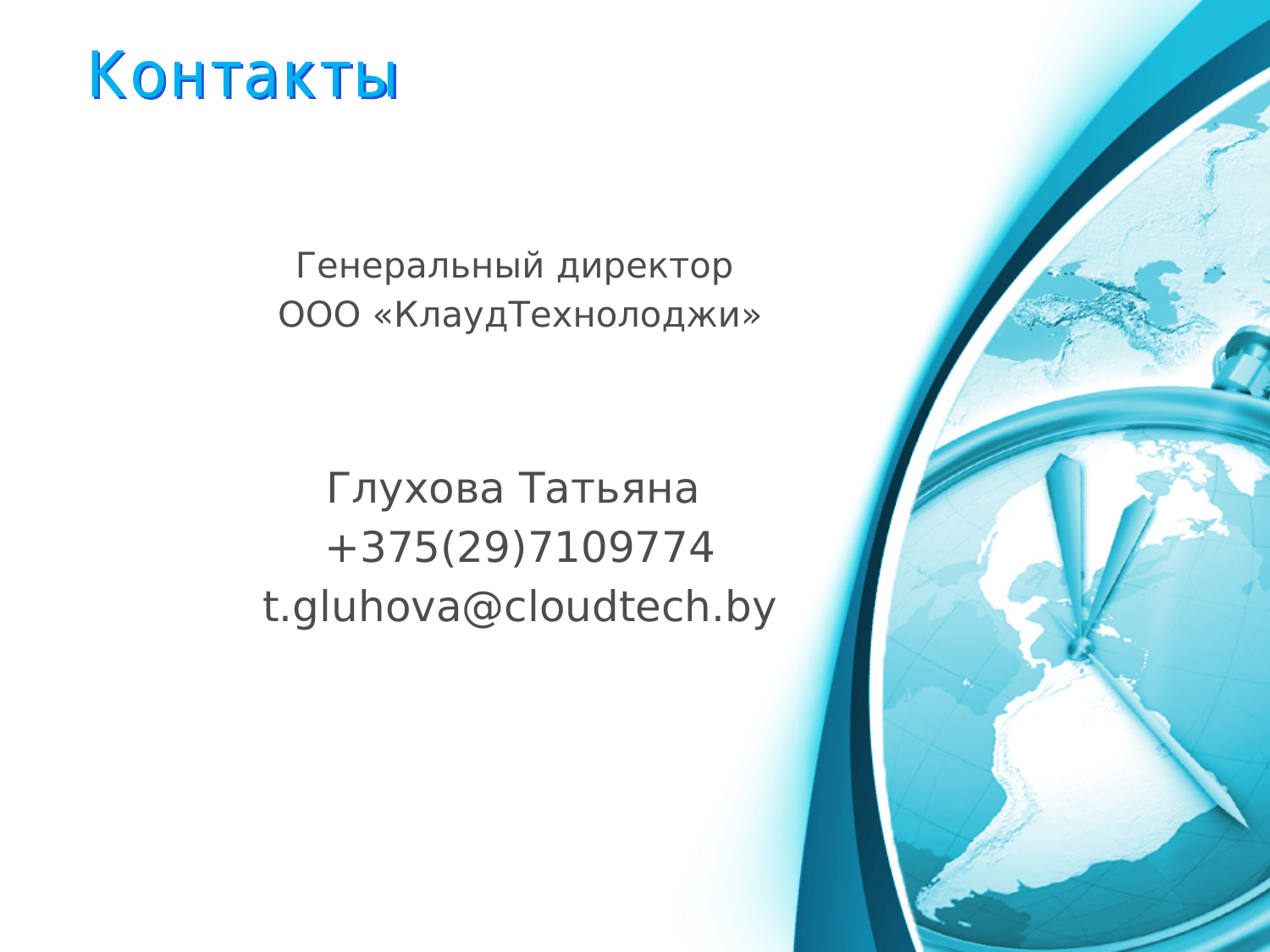

# Контакты
Генеральный директор
ООО «КлаудТехнолоджи»

Глухова Татьяна
+375(29)7109774
t.gluhova@cloudtech.by